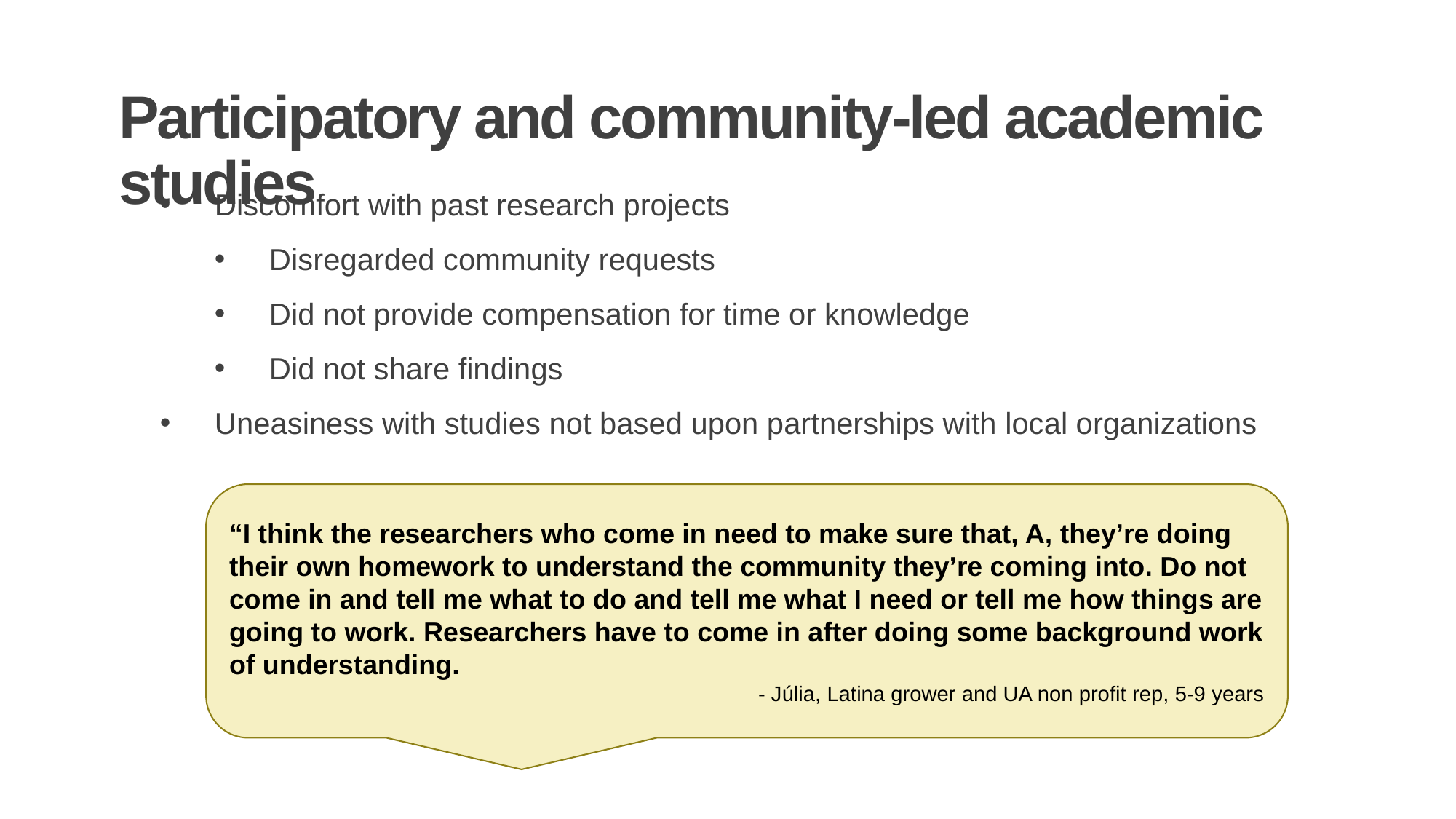

Discomfort with past research projects
Disregarded community requests
Did not provide compensation for time or knowledge
Did not share findings
Uneasiness with studies not based upon partnerships with local organizations
Participatory and community-led academic studies
“I think the researchers who come in need to make sure that, A, they’re doing their own homework to understand the community they’re coming into. Do not come in and tell me what to do and tell me what I need or tell me how things are going to work. Researchers have to come in after doing some background work of understanding.
- Júlia, Latina grower and UA non profit rep, 5-9 years